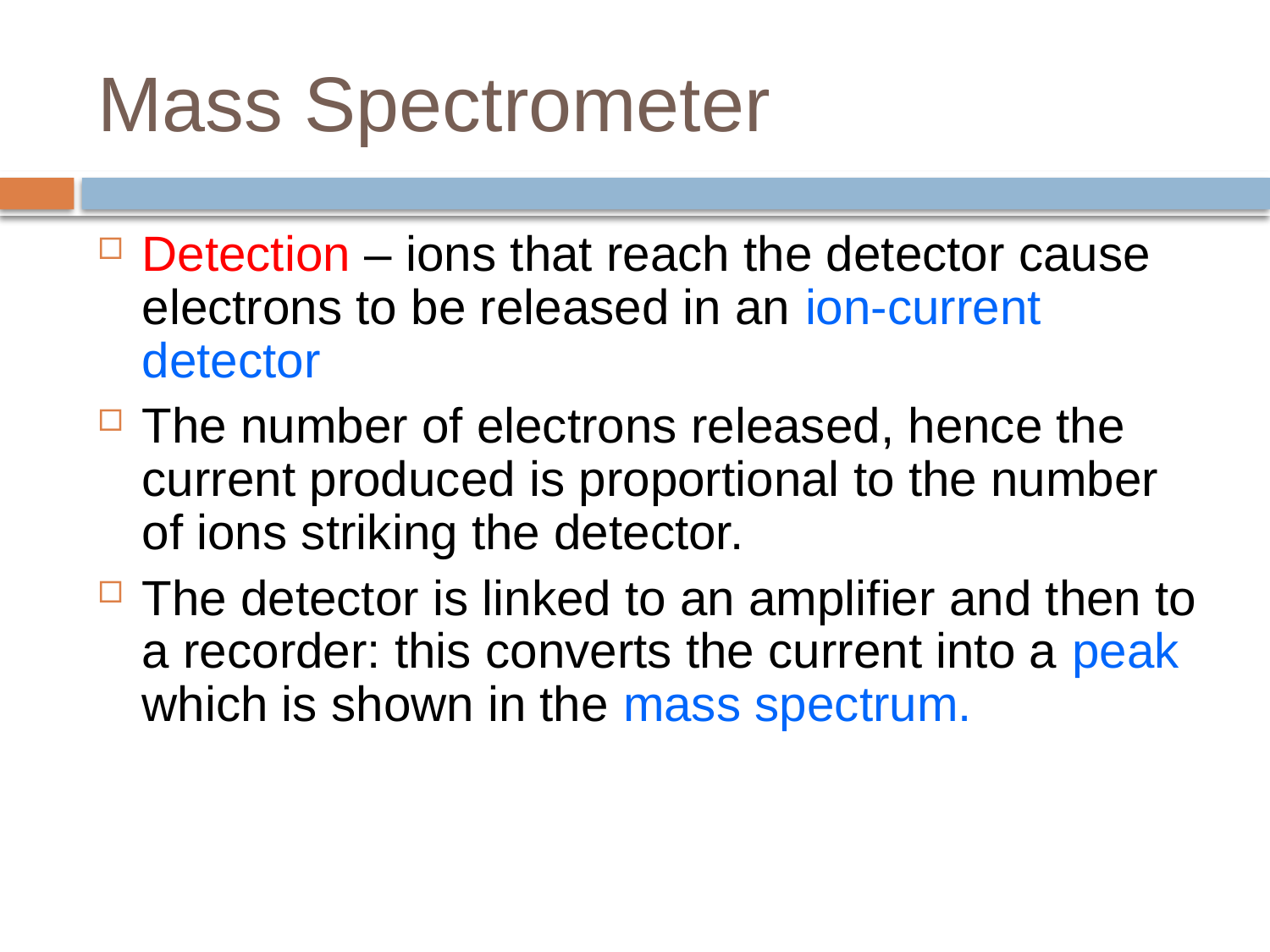

# Mass Spectrometer
Detection – ions that reach the detector cause electrons to be released in an ion-current detector
The number of electrons released, hence the current produced is proportional to the number of ions striking the detector.
The detector is linked to an amplifier and then to a recorder: this converts the current into a peak which is shown in the mass spectrum.